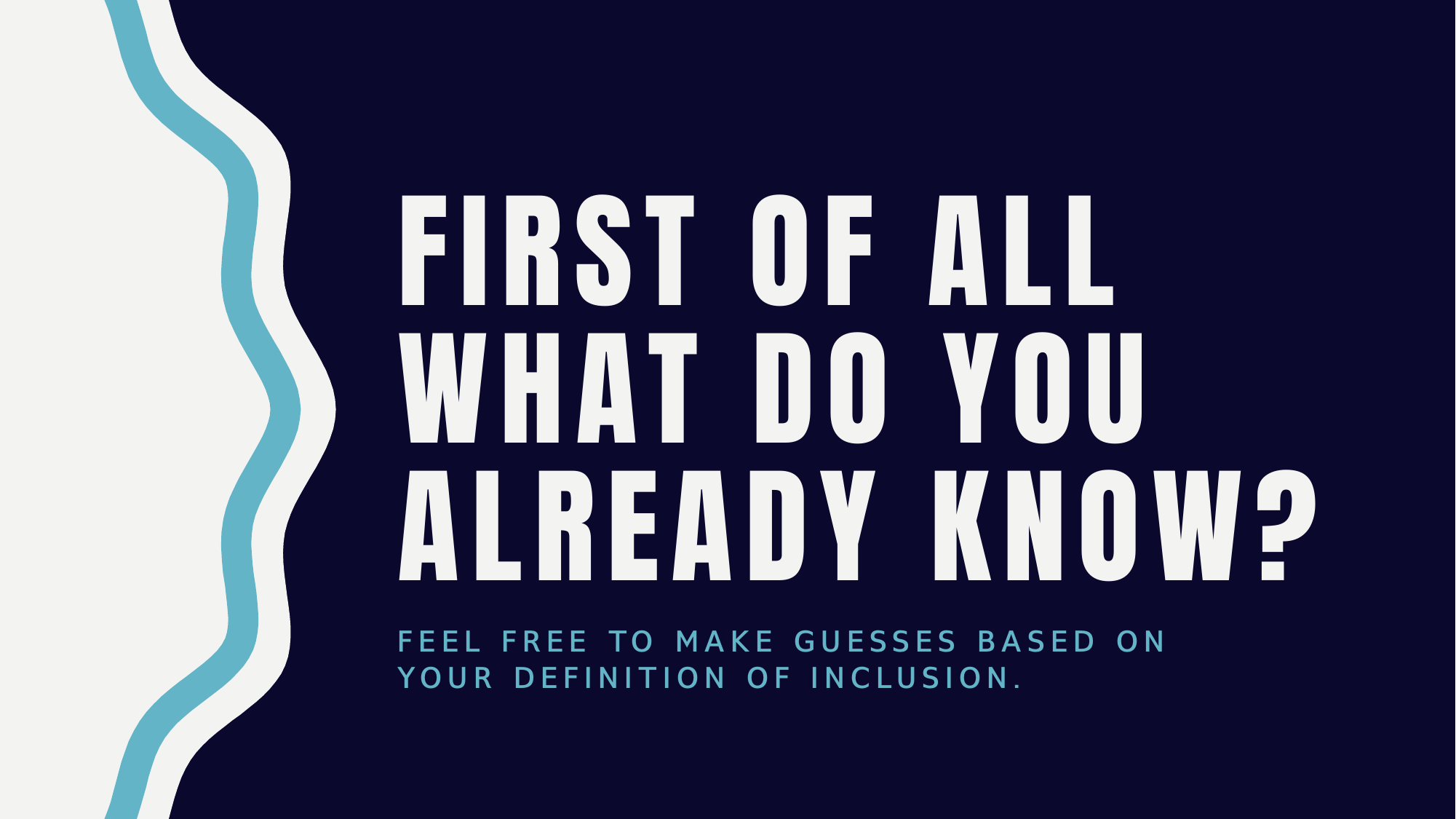

# First of all what do you already know?
Feel free to make guesses based on your definition of Inclusion.